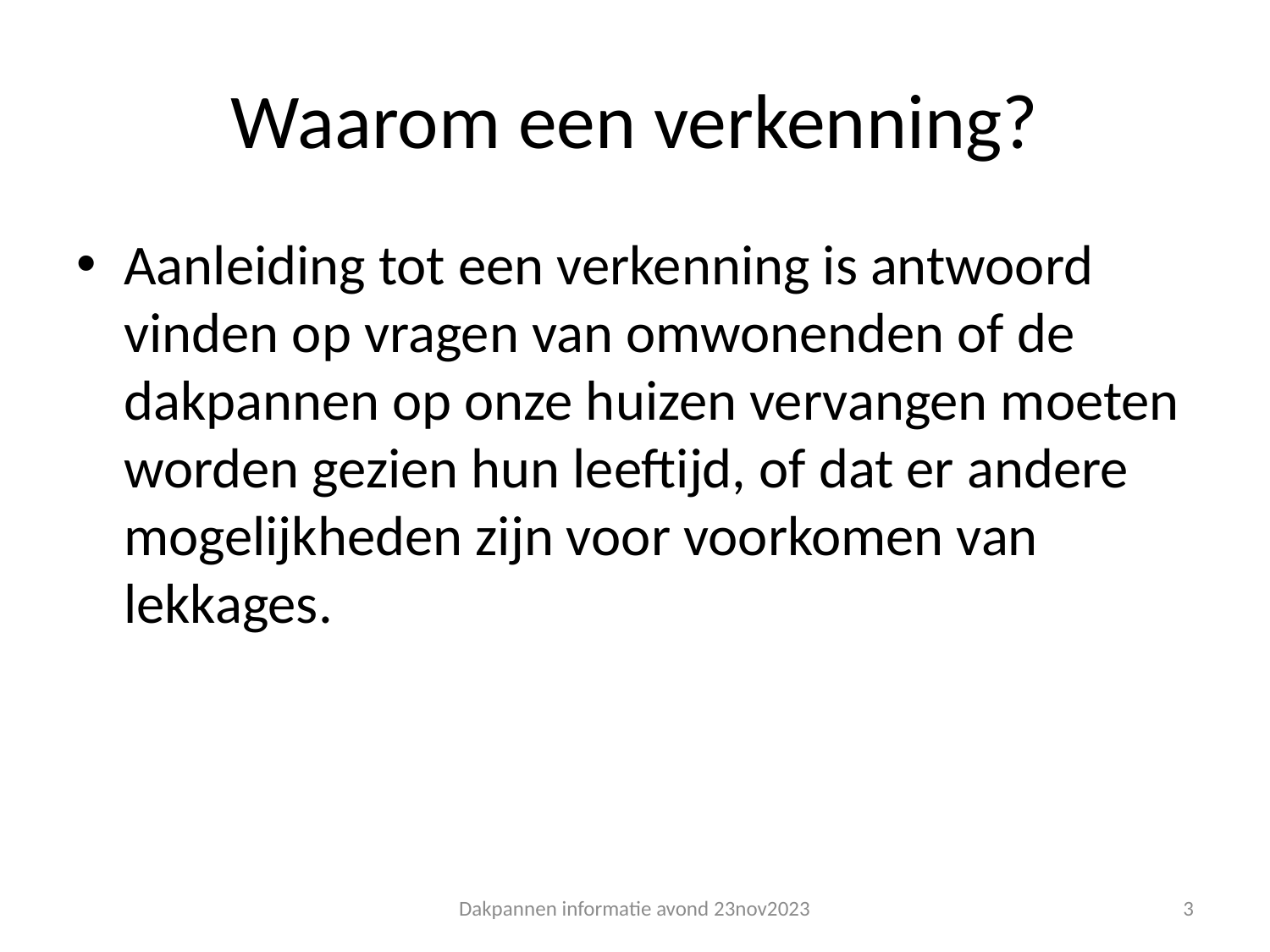

# Waarom een verkenning?
Aanleiding tot een verkenning is antwoord  vinden op vragen van omwonenden of de dakpannen op onze huizen vervangen moeten worden gezien hun leeftijd, of dat er andere mogelijkheden zijn voor voorkomen van lekkages.

Dakpannen informatie avond 23nov2023
3